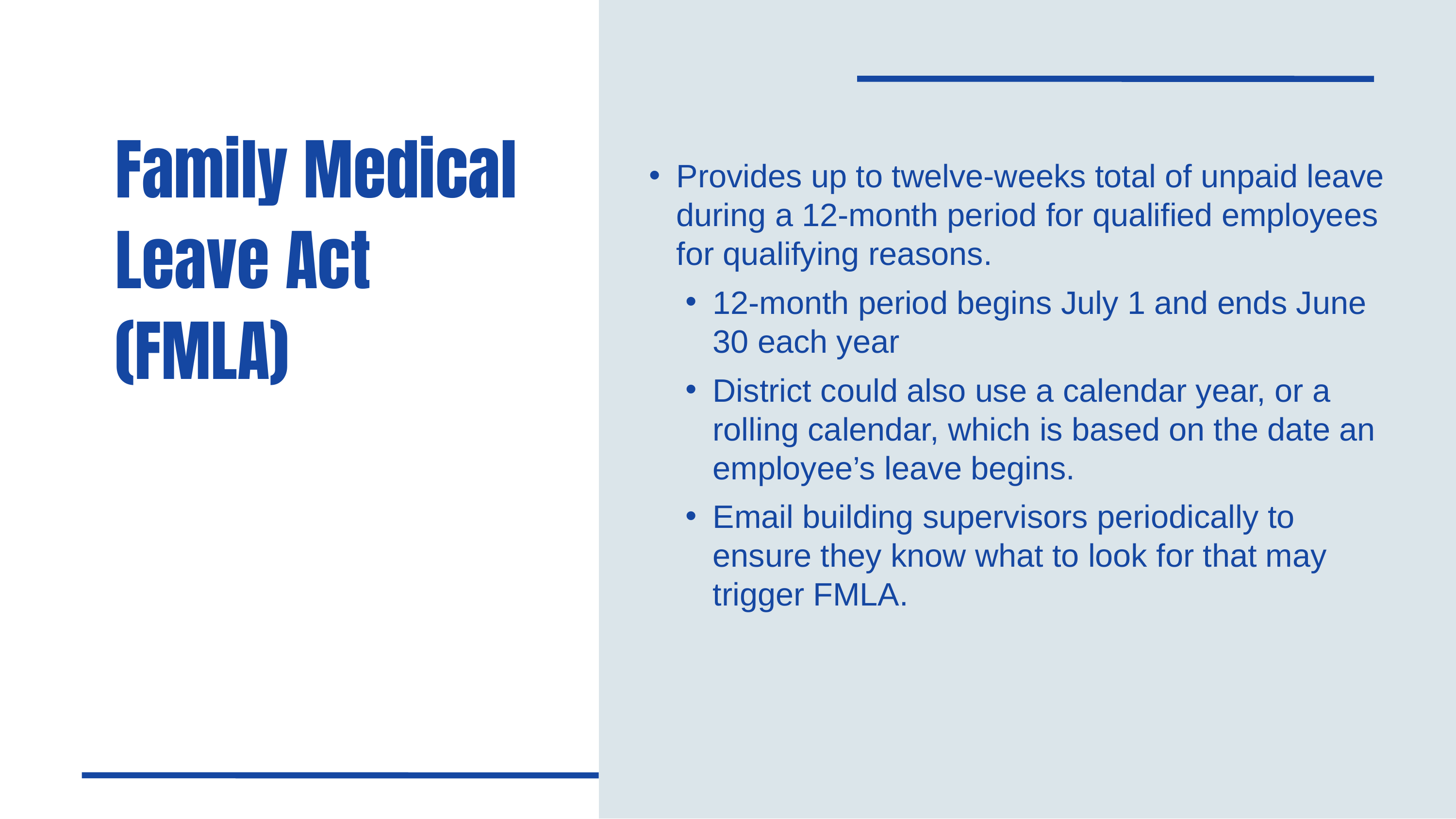

Family Medical Leave Act (FMLA)
Provides up to twelve-weeks total of unpaid leave during a 12-month period for qualified employees for qualifying reasons.
12-month period begins July 1 and ends June 30 each year
District could also use a calendar year, or a rolling calendar, which is based on the date an employee’s leave begins.
Email building supervisors periodically to ensure they know what to look for that may trigger FMLA.